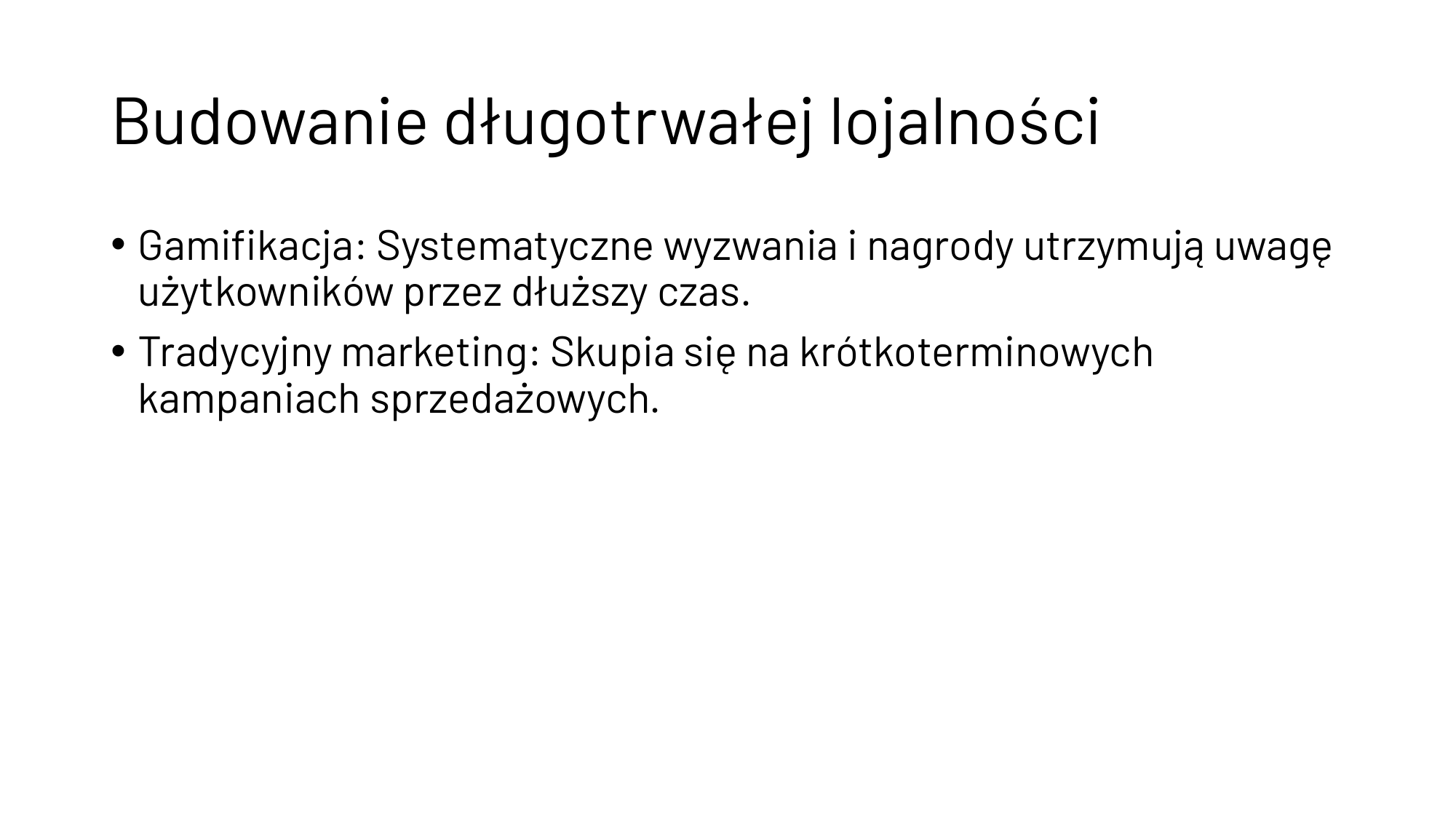

# Budowanie długotrwałej lojalności
Gamifikacja: Systematyczne wyzwania i nagrody utrzymują uwagę użytkowników przez dłuższy czas.
Tradycyjny marketing: Skupia się na krótkoterminowych kampaniach sprzedażowych.